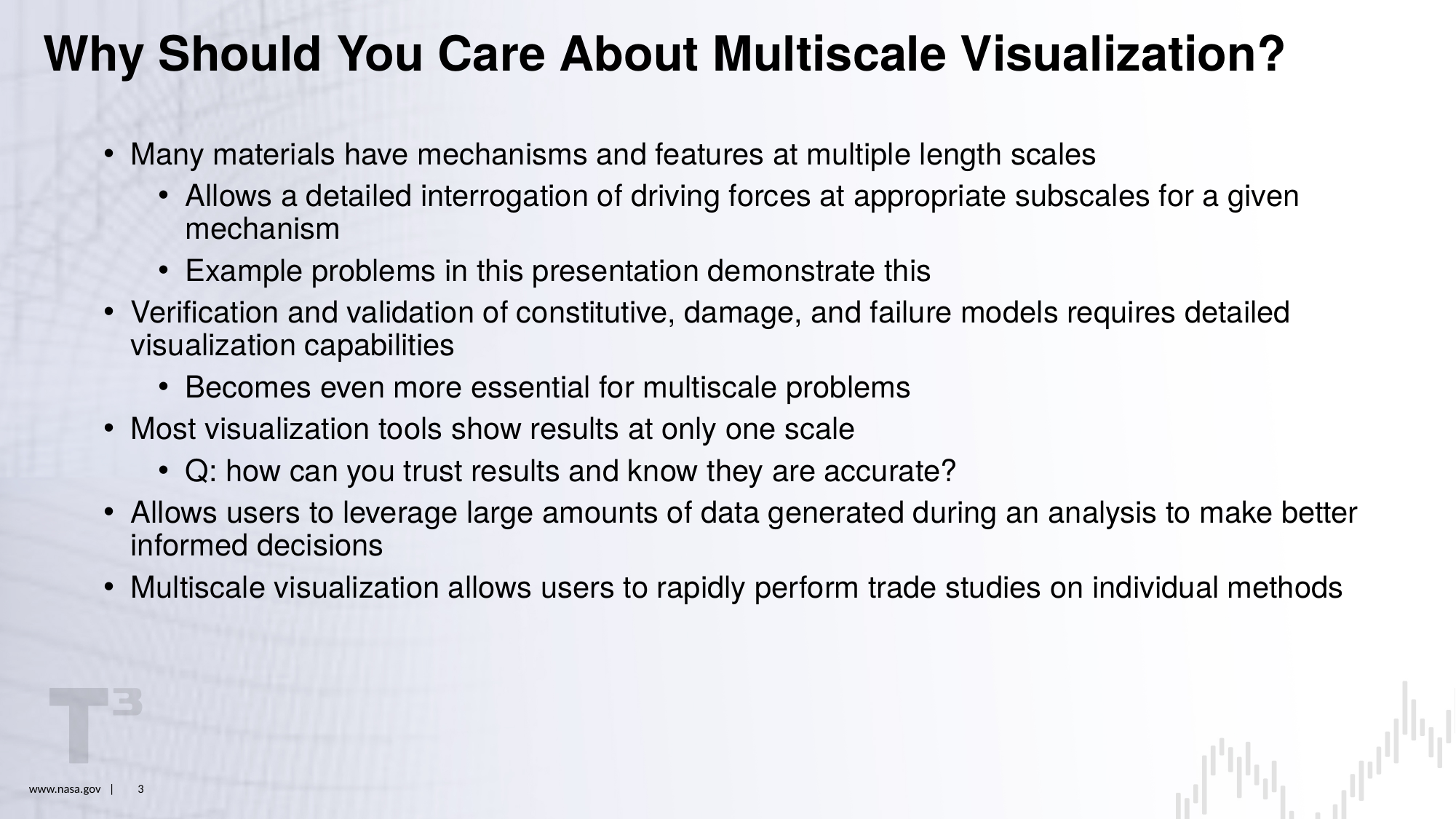

# Why Should You Care About Multiscale Visualization?
Many materials have mechanisms and features at multiple length scales
Allows a detailed interrogation of driving forces at appropriate subscales for a given mechanism
Example problems in this presentation demonstrate this
Verification and validation of constitutive, damage, and failure models requires detailed visualization capabilities
Becomes even more essential for multiscale problems
Most visualization tools show results at only one scale
Q: how can you trust results and know they are accurate?
Allows users to leverage large amounts of data generated during an analysis to make better informed decisions
Multiscale visualization allows users to rapidly perform trade studies on individual methods

www.nasa.gov   |
3